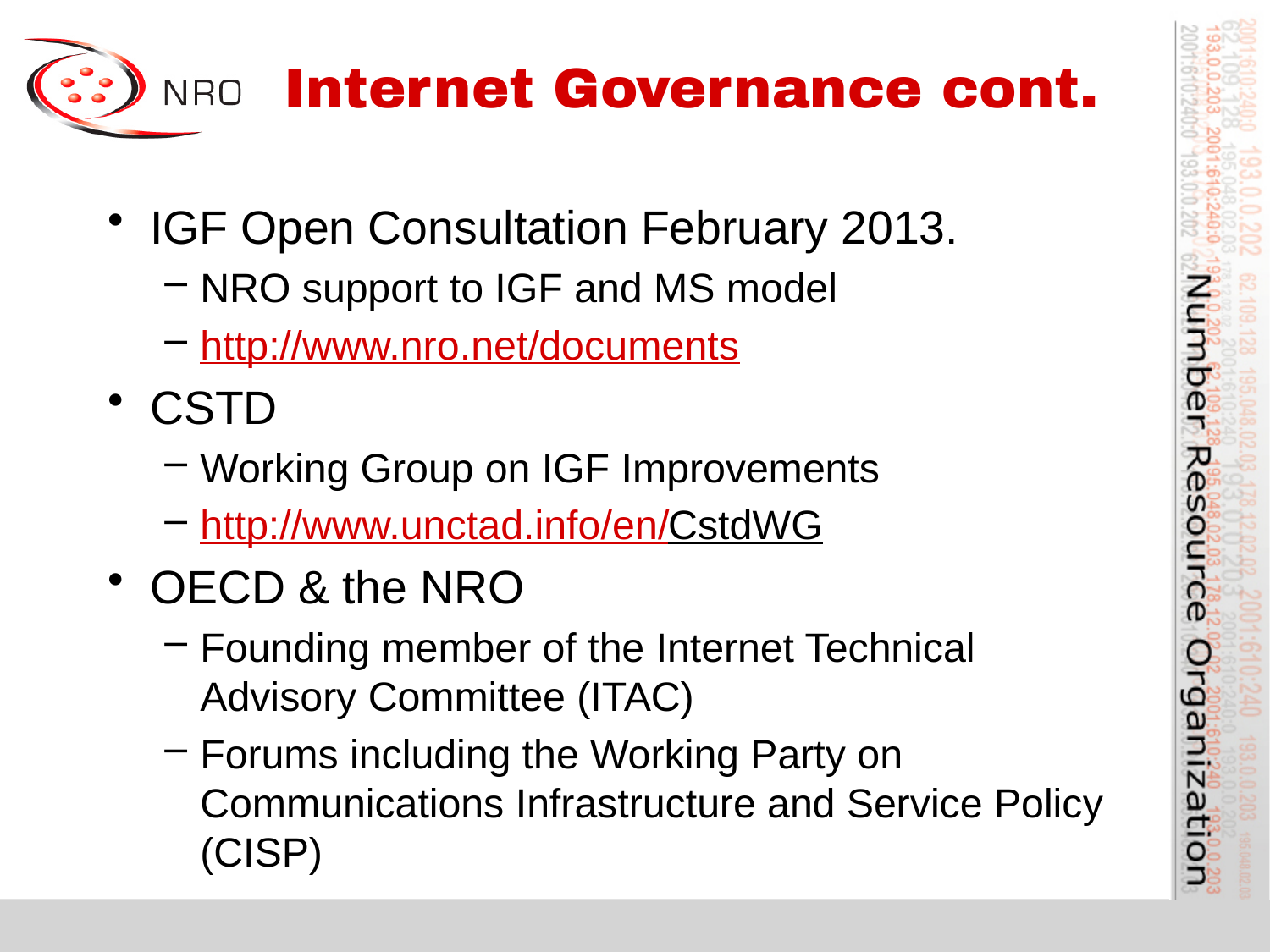

# Internet Governance cont.
IGF Open Consultation February 2013.
NRO support to IGF and MS model
http://www.nro.net/documents
CSTD
Working Group on IGF Improvements
http://www.unctad.info/en/CstdWG
OECD & the NRO
Founding member of the Internet Technical Advisory Committee (ITAC)
Forums including the Working Party on Communications Infrastructure and Service Policy (CISP)